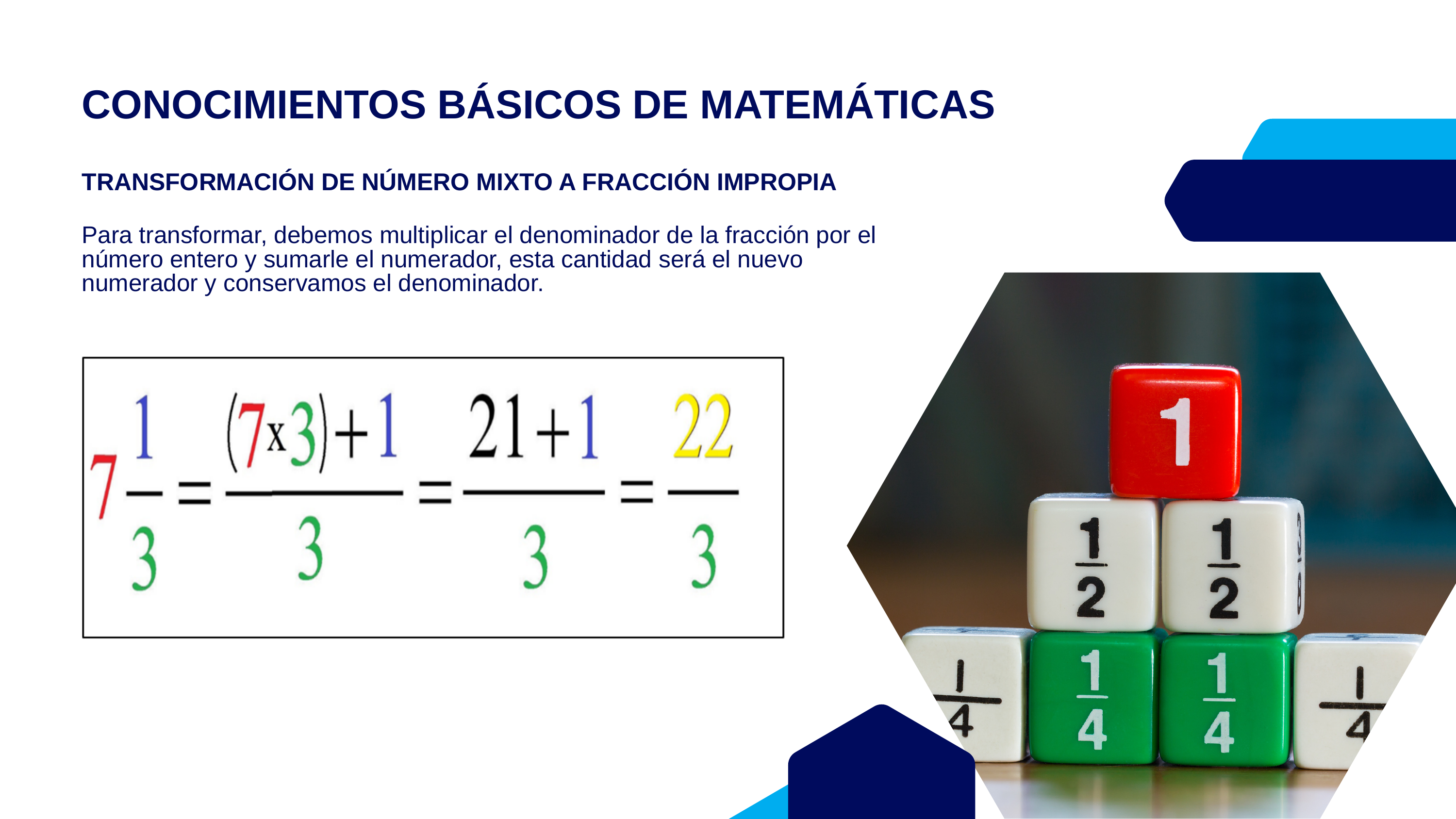

CONOCIMIENTOS BÁSICOS DE MATEMÁTICAS
TRANSFORMACIÓN DE NÚMERO MIXTO A FRACCIÓN IMPROPIA

Para transformar, debemos multiplicar el denominador de la fracción por el número entero y sumarle el numerador, esta cantidad será el nuevo numerador y conservamos el denominador.